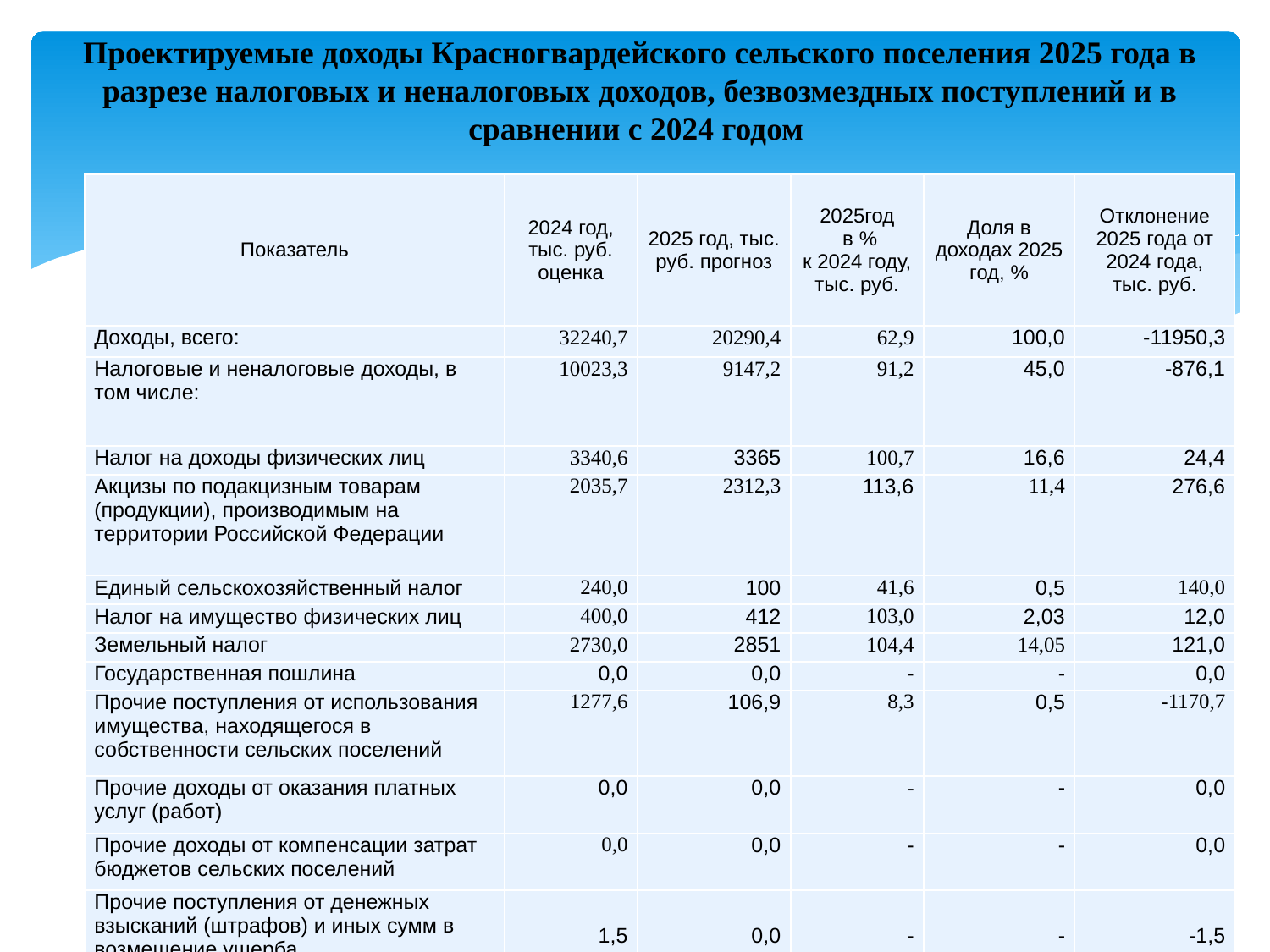

Проектируемые доходы Красногвардейского сельского поселения 2025 года в разрезе налоговых и неналоговых доходов, безвозмездных поступлений и в сравнении с 2024 годом
#
| Показатель | 2024 год, тыс. руб. оценка | 2025 год, тыс. руб. прогноз | 2025год в % к 2024 году, тыс. руб. | Доля в доходах 2025 год, % | Отклонение 2025 года от 2024 года, тыс. руб. |
| --- | --- | --- | --- | --- | --- |
| Доходы, всего: | 32240,7 | 20290,4 | 62,9 | 100,0 | -11950,3 |
| Налоговые и неналоговые доходы, в том числе: | 10023,3 | 9147,2 | 91,2 | 45,0 | -876,1 |
| Налог на доходы физических лиц | 3340,6 | 3365 | 100,7 | 16,6 | 24,4 |
| Акцизы по подакцизным товарам (продукции), производимым на территории Российской Федерации | 2035,7 | 2312,3 | 113,6 | 11,4 | 276,6 |
| Единый сельскохозяйственный налог | 240,0 | 100 | 41,6 | 0,5 | 140,0 |
| Налог на имущество физических лиц | 400,0 | 412 | 103,0 | 2,03 | 12,0 |
| Земельный налог | 2730,0 | 2851 | 104,4 | 14,05 | 121,0 |
| Государственная пошлина | 0,0 | 0,0 | - | - | 0,0 |
| Прочие поступления от использования имущества, находящегося в собственности сельских поселений | 1277,6 | 106,9 | 8,3 | 0,5 | -1170,7 |
| Прочие доходы от оказания платных услуг (работ) | 0,0 | 0,0 | - | - | 0,0 |
| Прочие доходы от компенсации затрат бюджетов сельских поселений | 0,0 | 0,0 | - | - | 0,0 |
| Прочие поступления от денежных взысканий (штрафов) и иных сумм в возмещение ущерба | 1,5 | 0,0 | - | - | -1,5 |
| Безвозмездные поступления, в том числе: | 22217,4 | 11143,2 | 50,1 | 54,9 | -11074,2 |